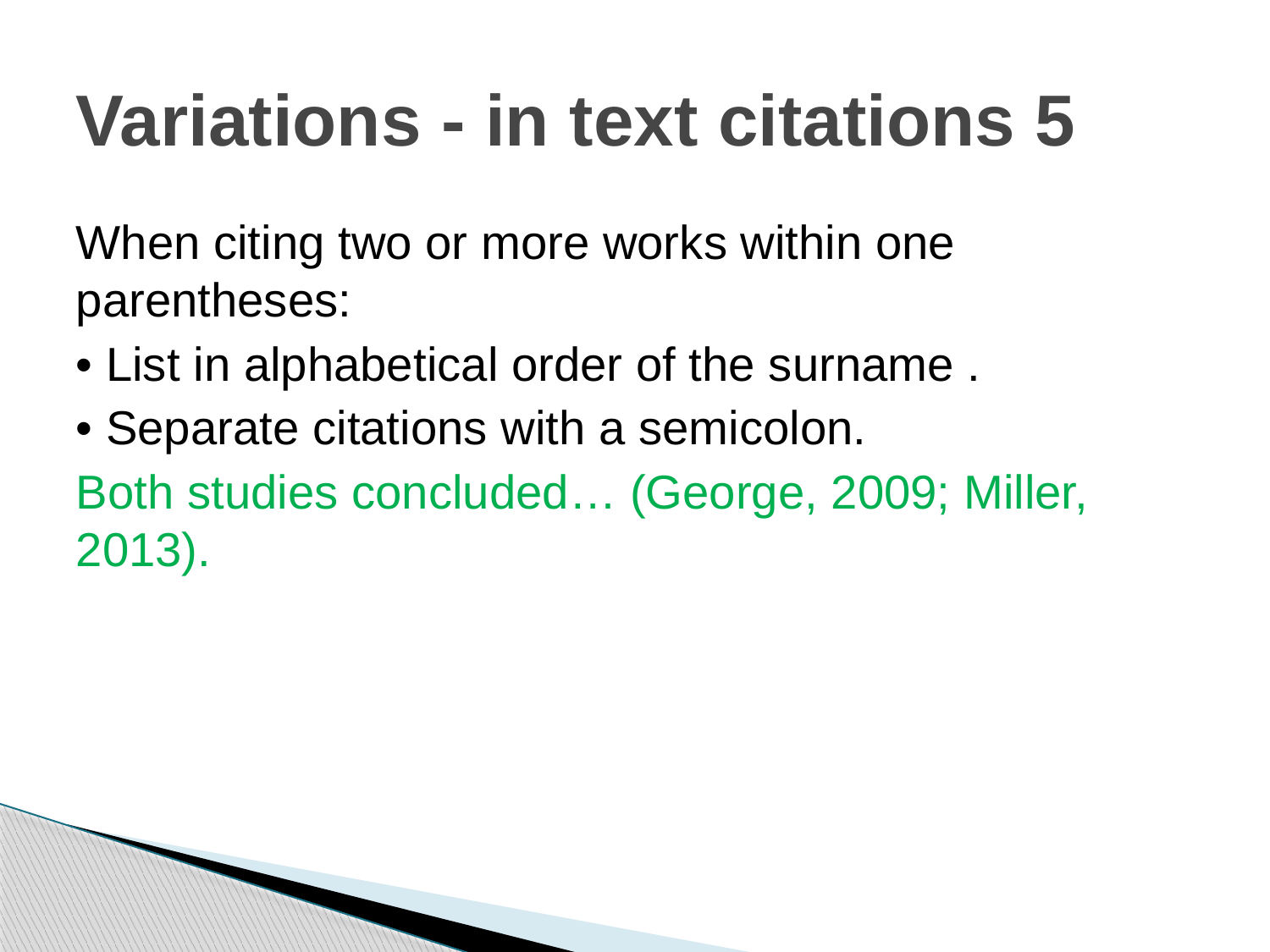

# Variations - in text citations 5
When citing two or more works within one parentheses:
• List in alphabetical order of the surname .
• Separate citations with a semicolon.
Both studies concluded… (George, 2009; Miller, 2013).